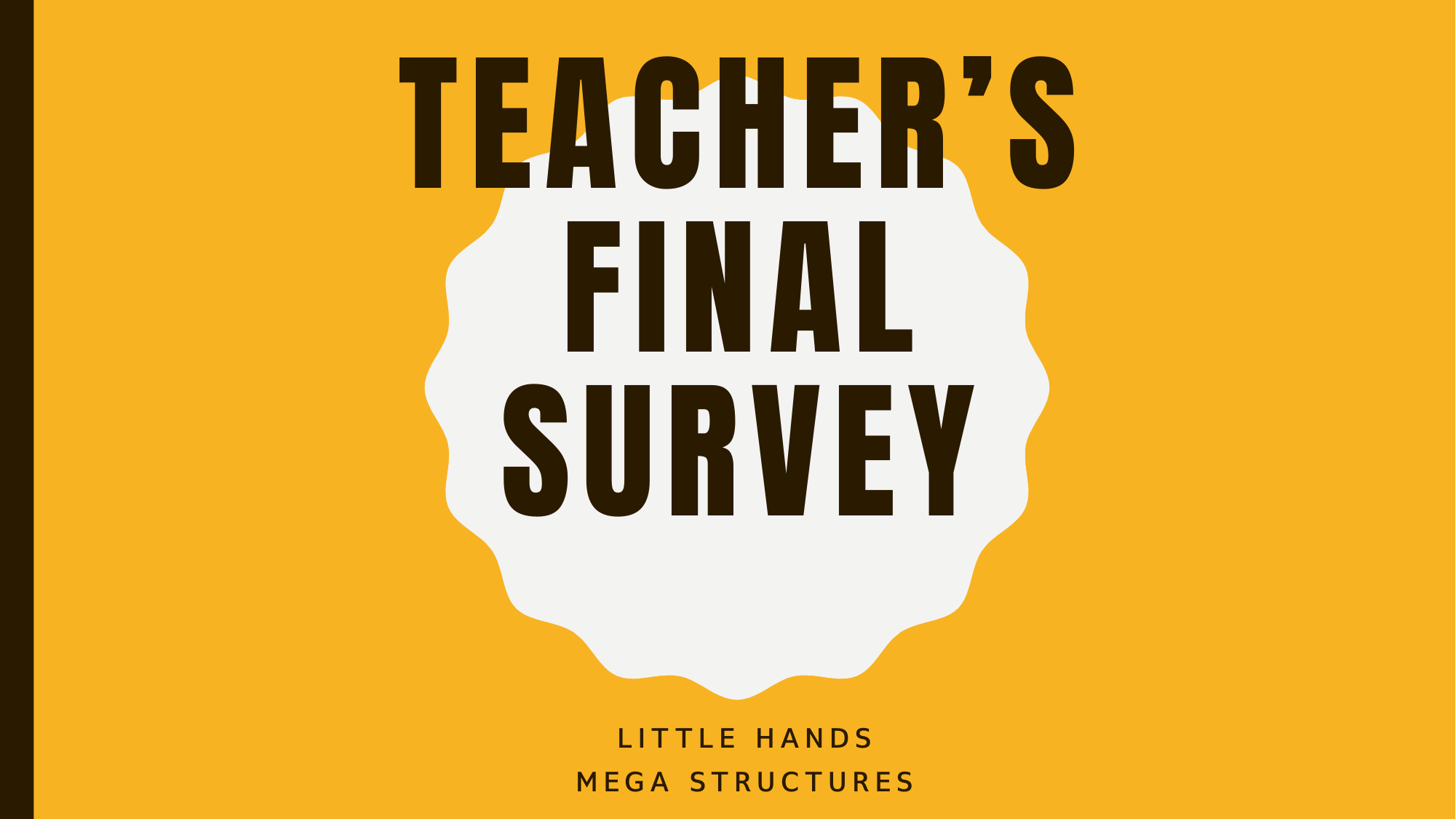

# Teacher’s final survey
Little hands
Mega structures